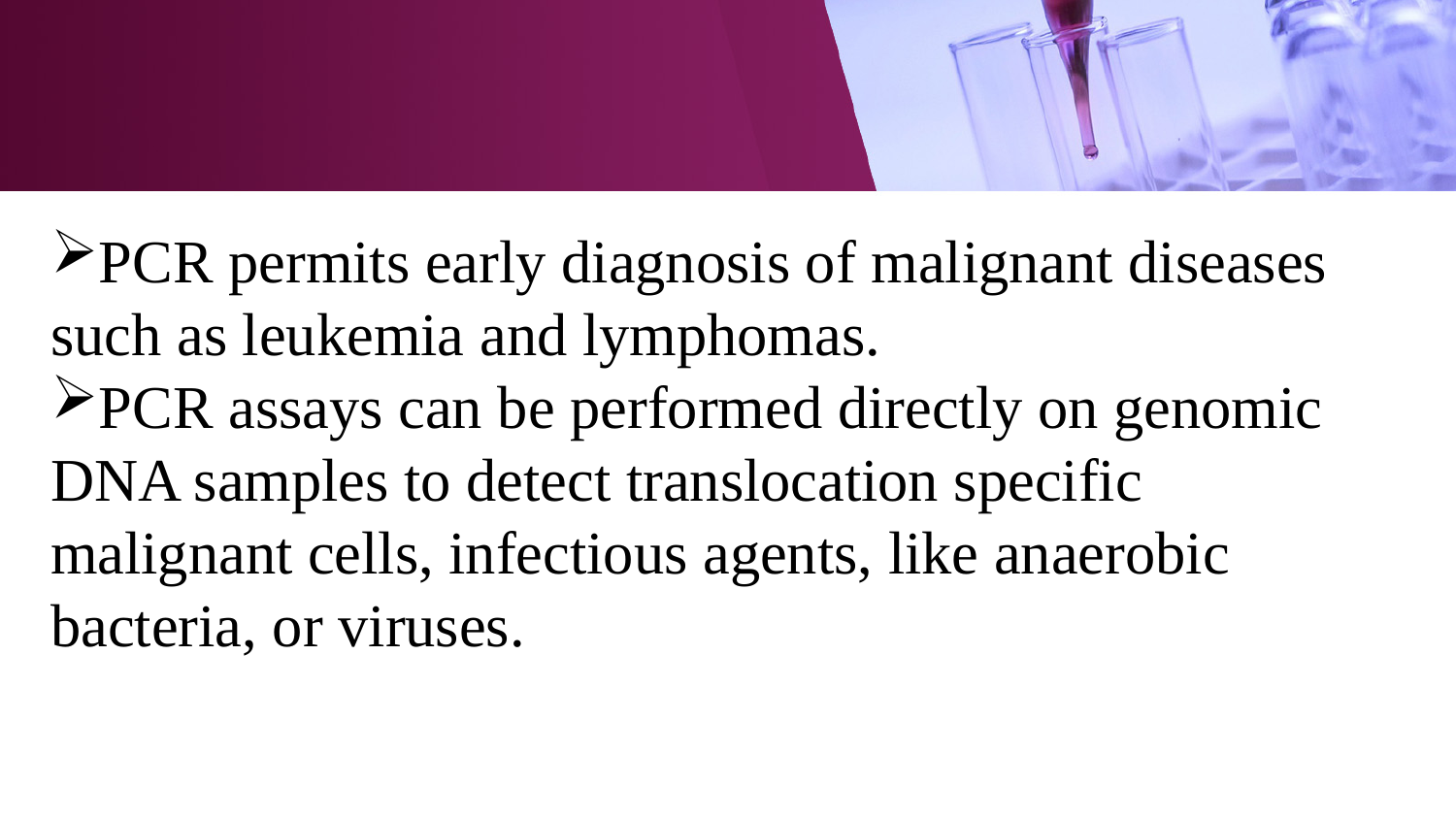

PCR permits early diagnosis of malignant diseases such as leukemia and lymphomas.
PCR assays can be performed directly on genomic DNA samples to detect translocation specific malignant cells, infectious agents, like anaerobic bacteria, or viruses.